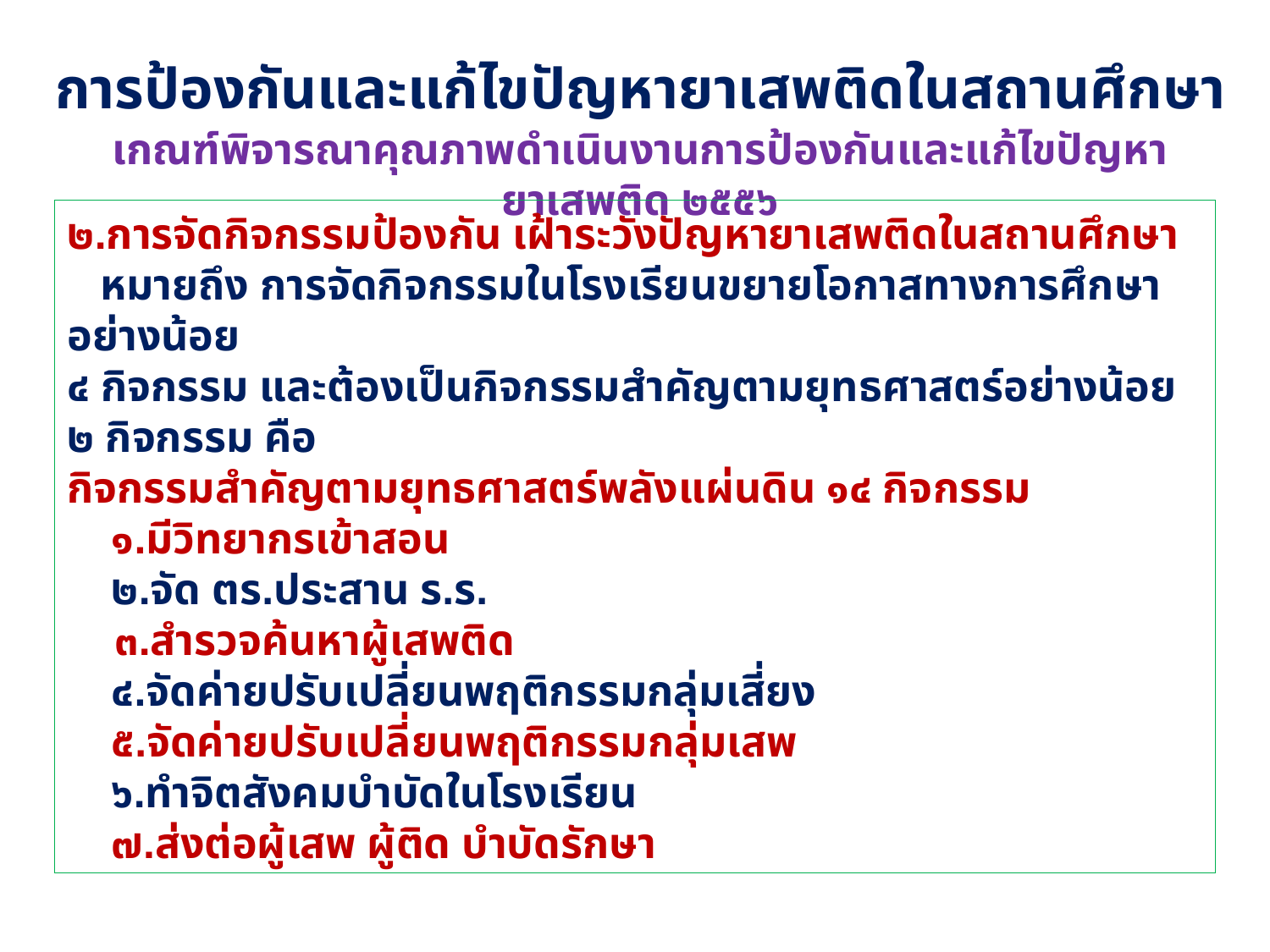

การป้องกันและแก้ไขปัญหายาเสพติดในสถานศึกษา
เกณฑ์พิจารณาคุณภาพดำเนินงานการป้องกันและแก้ไขปัญหายาเสพติด ๒๕๕๖
๒.การจัดกิจกรรมป้องกัน เฝ้าระวังปัญหายาเสพติดในสถานศึกษา
   หมายถึง การจัดกิจกรรมในโรงเรียนขยายโอกาสทางการศึกษา  อย่างน้อย
๔ กิจกรรม และต้องเป็นกิจกรรมสำคัญตามยุทธศาสตร์อย่างน้อย ๒ กิจกรรม คือ
กิจกรรมสำคัญตามยุทธศาสตร์พลังแผ่นดิน ๑๔ กิจกรรม
    ๑.มีวิทยากรเข้าสอน
    ๒.จัด ตร.ประสาน ร.ร.
    ๓.สำรวจค้นหาผู้เสพติด
    ๔.จัดค่ายปรับเปลี่ยนพฤติกรรมกลุ่มเสี่ยง
    ๕.จัดค่ายปรับเปลี่ยนพฤติกรรมกลุ่มเสพ
    ๖.ทำจิตสังคมบำบัดในโรงเรียน
    ๗.ส่งต่อผู้เสพ ผู้ติด บำบัดรักษา